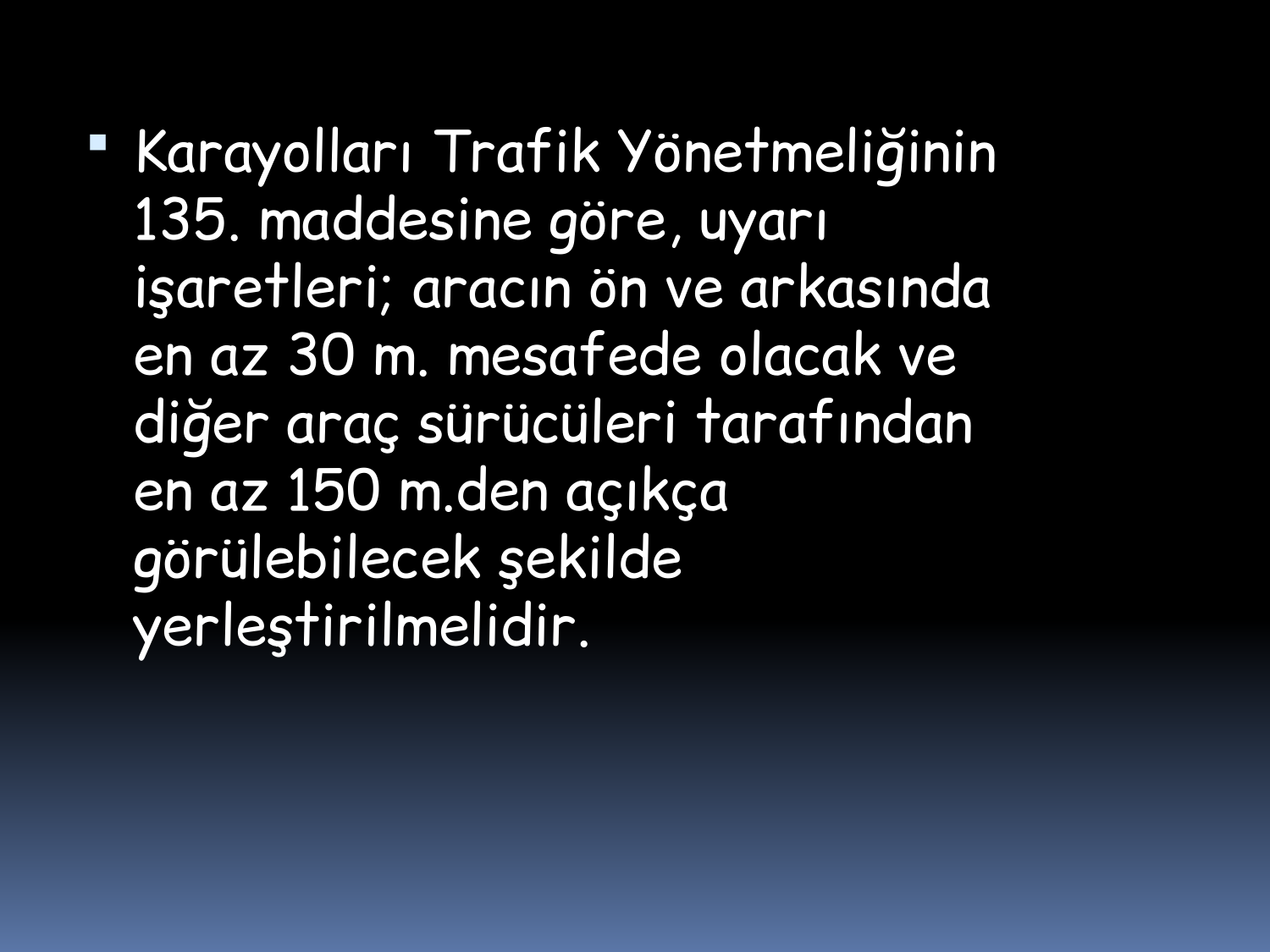

Karayolları Trafik Yönetmeliğinin 135. maddesine göre, uyarı işaretleri; aracın ön ve arkasında en az 30 m. mesafede olacak ve diğer araç sürücüleri tarafından en az 150 m.den açıkça görülebilecek şekilde yerleştirilmelidir.